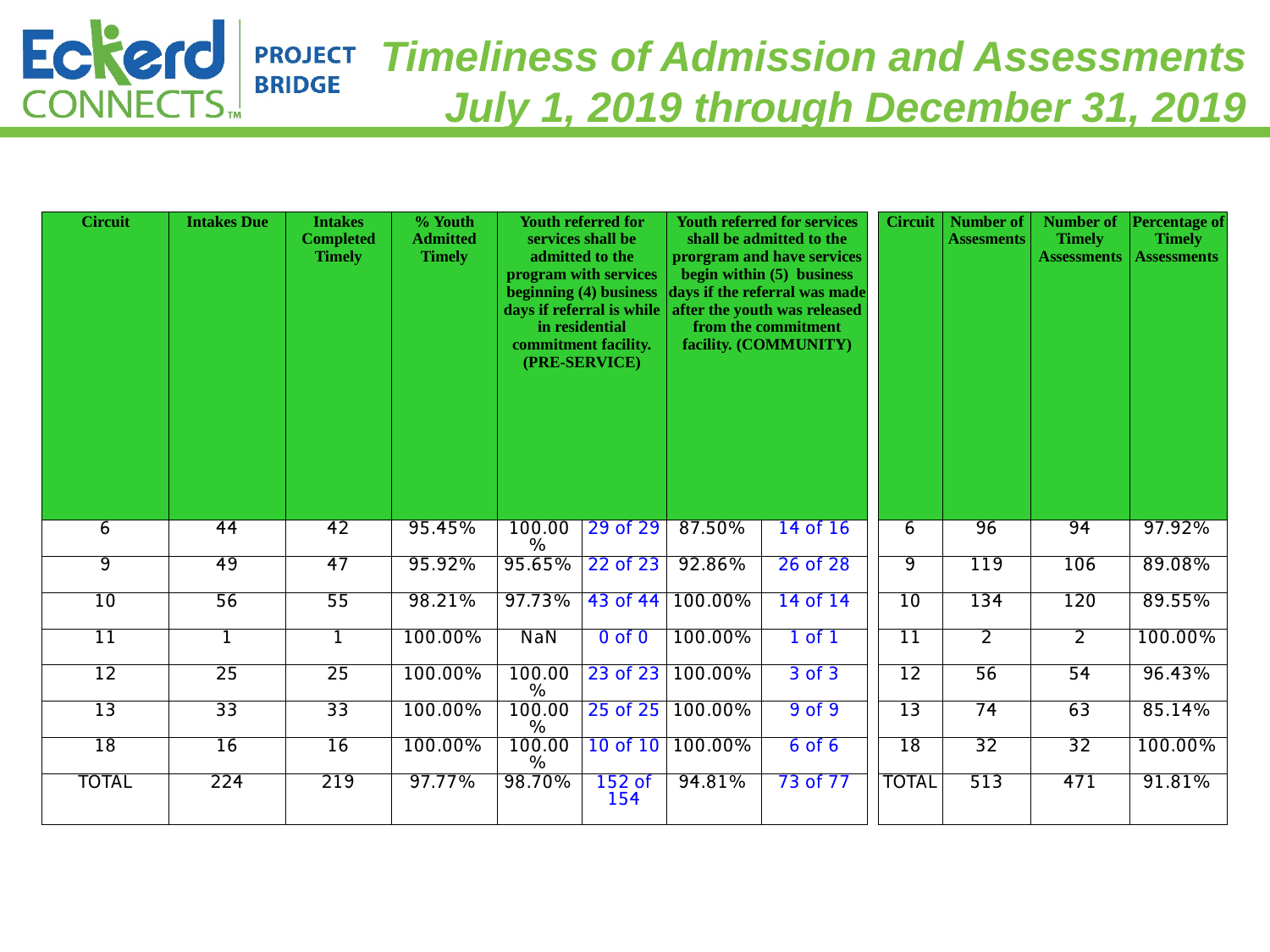

# Timeliness of Admission and Assessments July 1, 2019 through December 31, 2019
| Circuit | Intakes Due | Intakes Completed Timely | % Youth Admitted Timely | Youth referred for services shall be admitted to the program with services beginning (4) business days if referral is while in residential commitment facility. (PRE-SERVICE) |  | Youth referred for services shall be admitted to the prorgram and have services begin within (5) business days if the referral was made after the youth was released from the commitment facility. (COMMUNITY) |  |  | Circuit | Number of Assesments | Number of Timely Assessments | Percentage of Timely Assessments |
| --- | --- | --- | --- | --- | --- | --- | --- | --- | --- | --- | --- | --- |
| 6 | 44 | 42 | 95.45% | 100.00% | 29 of 29 | 87.50% | 14 of 16 |  | 6 | 96 | 94 | 97.92% |
| 9 | 49 | 47 | 95.92% | 95.65% | 22 of 23 | 92.86% | 26 of 28 |  | 9 | 119 | 106 | 89.08% |
| 10 | 56 | 55 | 98.21% | 97.73% | 43 of 44 | 100.00% | 14 of 14 |  | 10 | 134 | 120 | 89.55% |
| 11 | 1 | 1 | 100.00% | NaN | 0 of 0 | 100.00% | 1 of 1 |  | 11 | 2 | 2 | 100.00% |
| 12 | 25 | 25 | 100.00% | 100.00% | 23 of 23 | 100.00% | 3 of 3 |  | 12 | 56 | 54 | 96.43% |
| 13 | 33 | 33 | 100.00% | 100.00% | 25 of 25 | 100.00% | 9 of 9 |  | 13 | 74 | 63 | 85.14% |
| 18 | 16 | 16 | 100.00% | 100.00% | 10 of 10 | 100.00% | 6 of 6 |  | 18 | 32 | 32 | 100.00% |
| TOTAL | 224 | 219 | 97.77% | 98.70% | 152 of 154 | 94.81% | 73 of 77 |  | TOTAL | 513 | 471 | 91.81% |